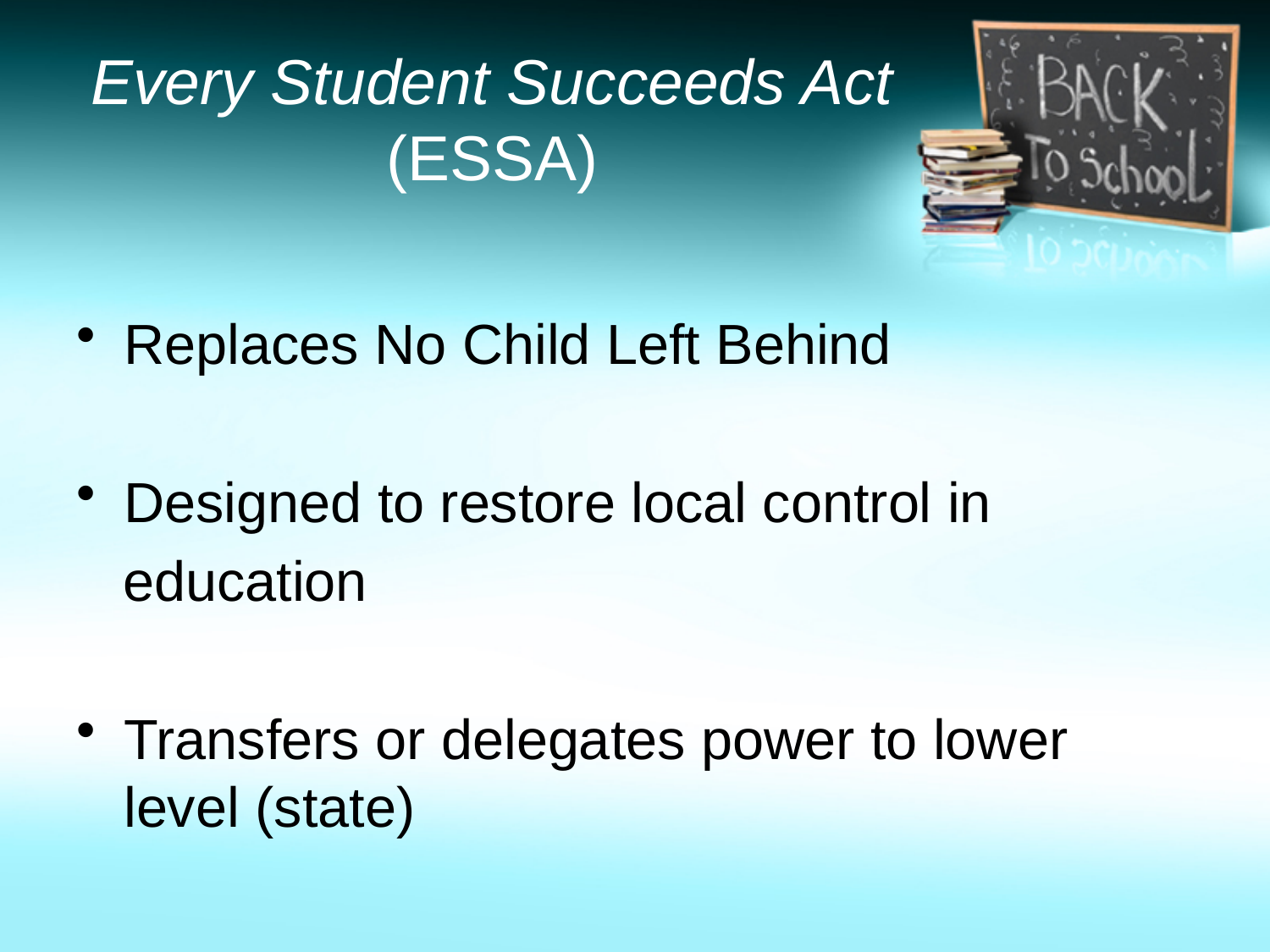

# Every Student Succeeds Act (ESSA)

Replaces No Child Left Behind

Designed to restore local control in
   education

Transfers or delegates power to lower level (state)